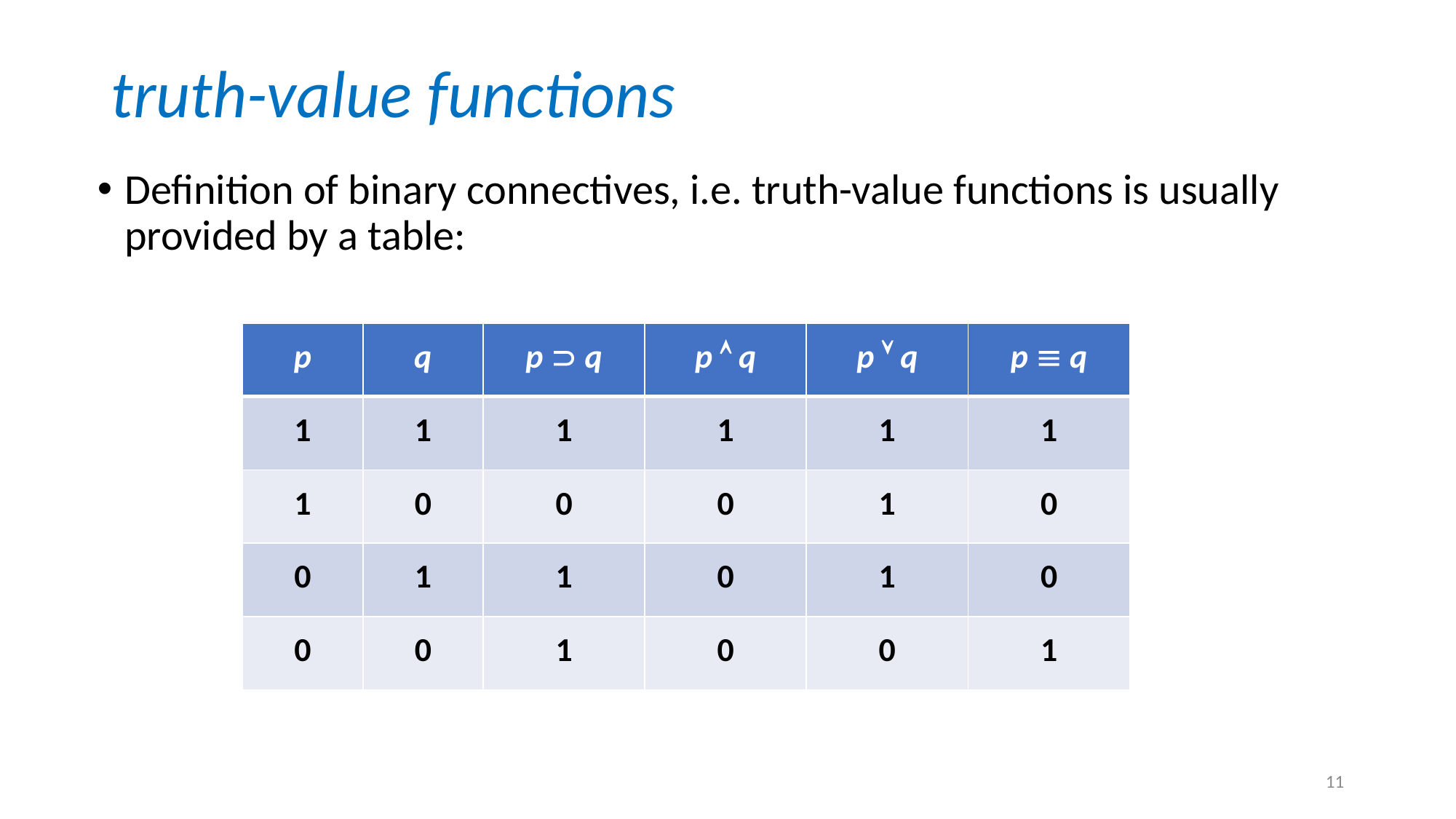

# truth-value functions
Definition of binary connectives, i.e. truth-value functions is usually provided by a table:

| p | q | p ⊃ q | p ∧ q | p ∨ q | p ≡ q |
| --- | --- | --- | --- | --- | --- |
| 1 | 1 | 1 | 1 | 1 | 1 |
| 1 | 0 | 0 | 0 | 1 | 0 |
| 0 | 1 | 1 | 0 | 1 | 0 |
| 0 | 0 | 1 | 0 | 0 | 1 |
11